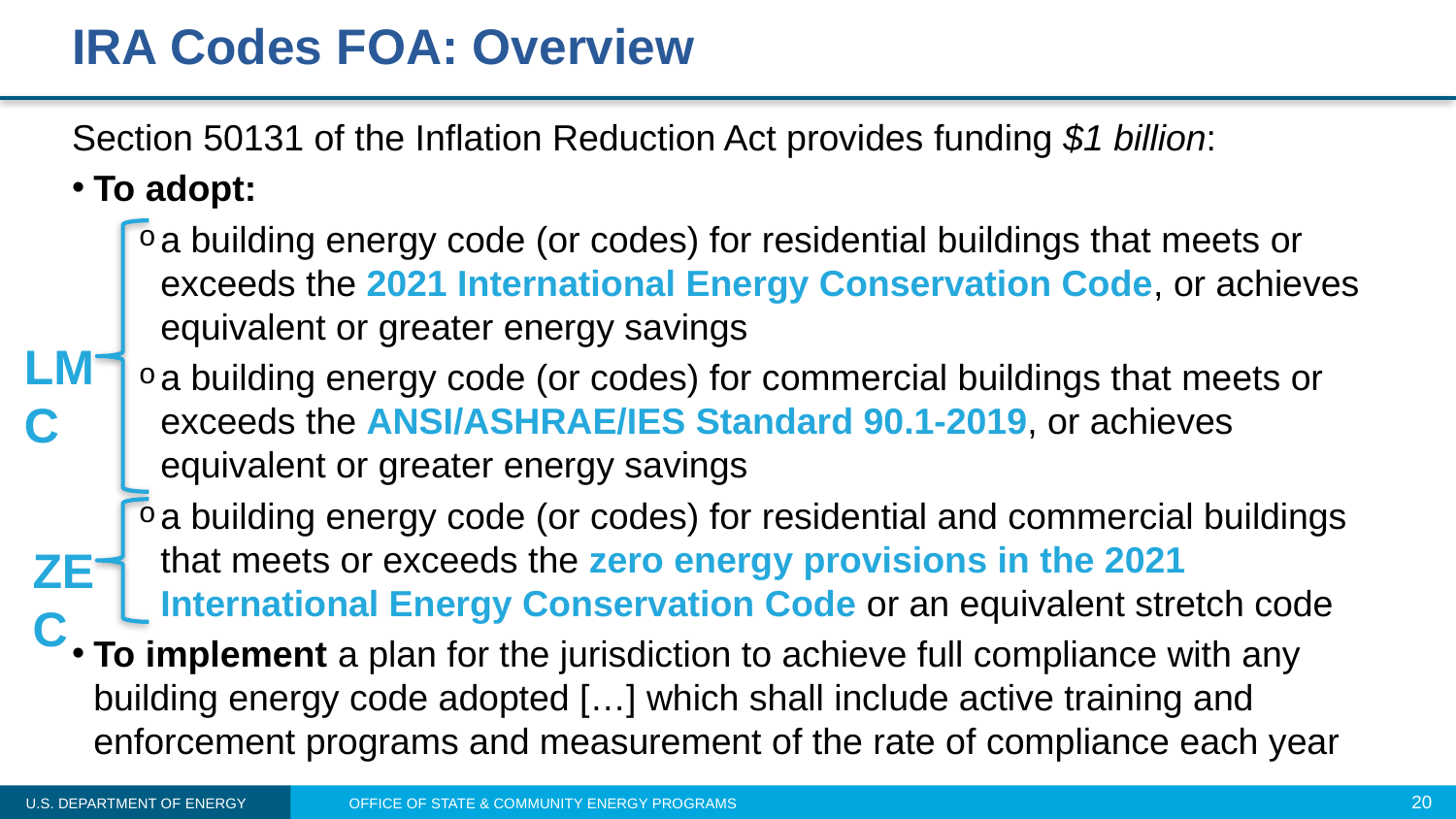

# IRA Codes FOA: Overview
Section 50131 of the Inflation Reduction Act provides funding $1 billion:
To adopt:
a building energy code (or codes) for residential buildings that meets or exceeds the 2021 International Energy Conservation Code, or achieves equivalent or greater energy savings
a building energy code (or codes) for commercial buildings that meets or exceeds the ANSI/ASHRAE/IES Standard 90.1-2019, or achieves equivalent or greater energy savings
a building energy code (or codes) for residential and commercial buildings that meets or exceeds the zero energy provisions in the 2021 International Energy Conservation Code or an equivalent stretch code
To implement a plan for the jurisdiction to achieve full compliance with any building energy code adopted […] which shall include active training and enforcement programs and measurement of the rate of compliance each year

LMC

ZEC
20